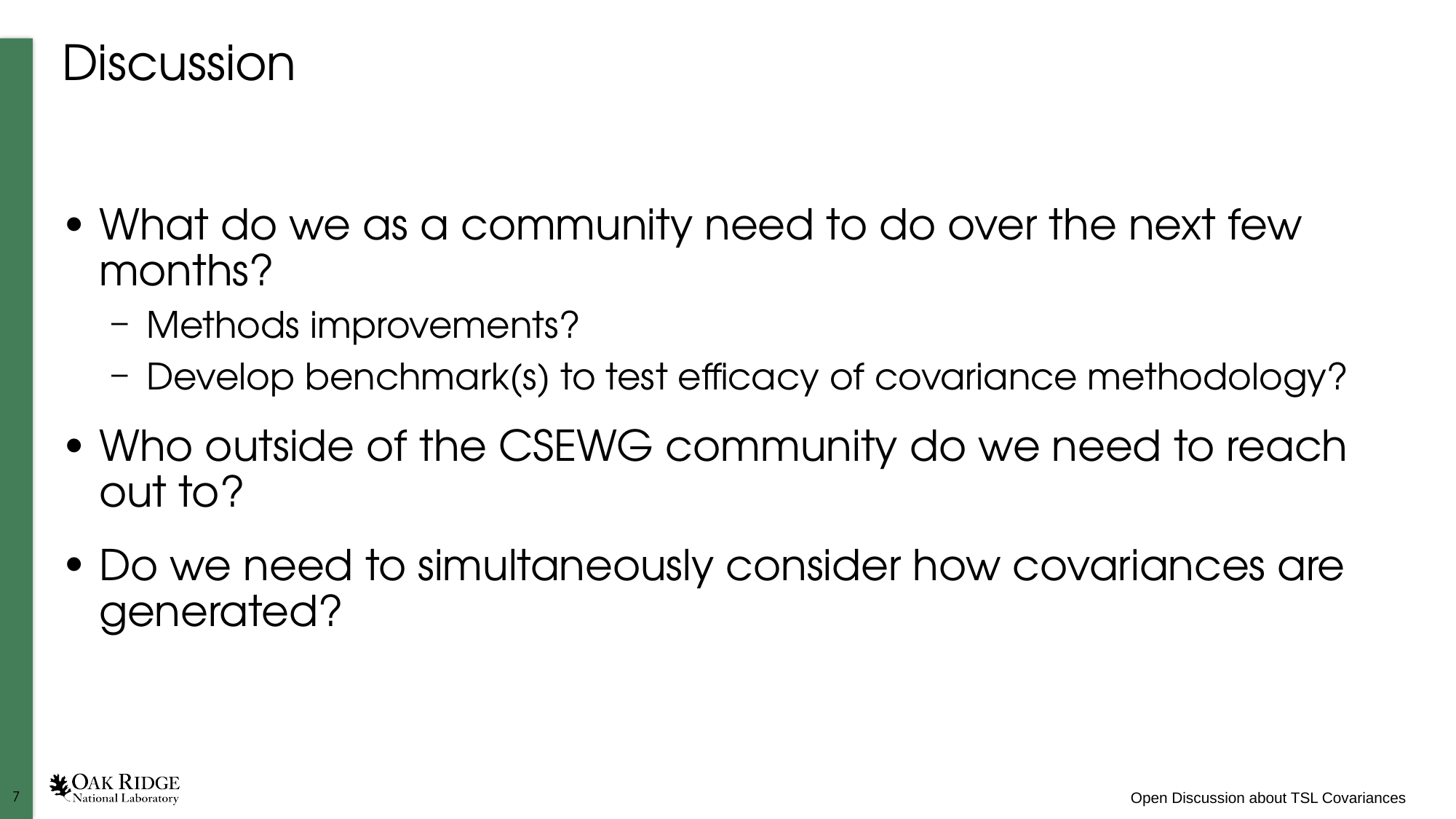

# Discussion
What do we as a community need to do over the next few months?
Methods improvements?
Develop benchmark(s) to test efficacy of covariance methodology?
Who outside of the CSEWG community do we need to reach out to?
Do we need to simultaneously consider how covariances are generated?